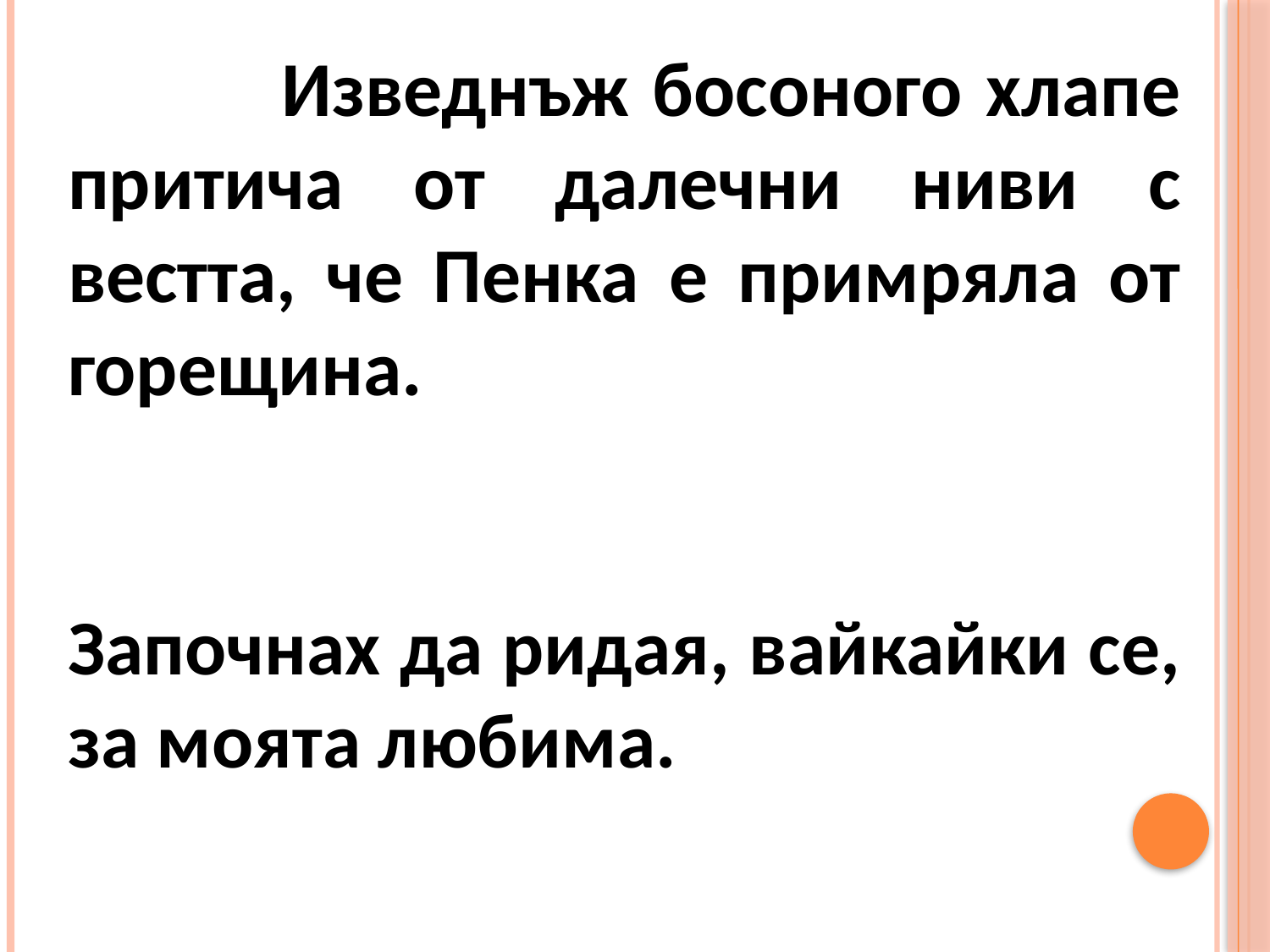

Изведнъж босоного хлапе притича от далечни ниви с вестта, че Пенка е примряла от горещина.

Започнах да ридая, вайкайки се, за моята любима.